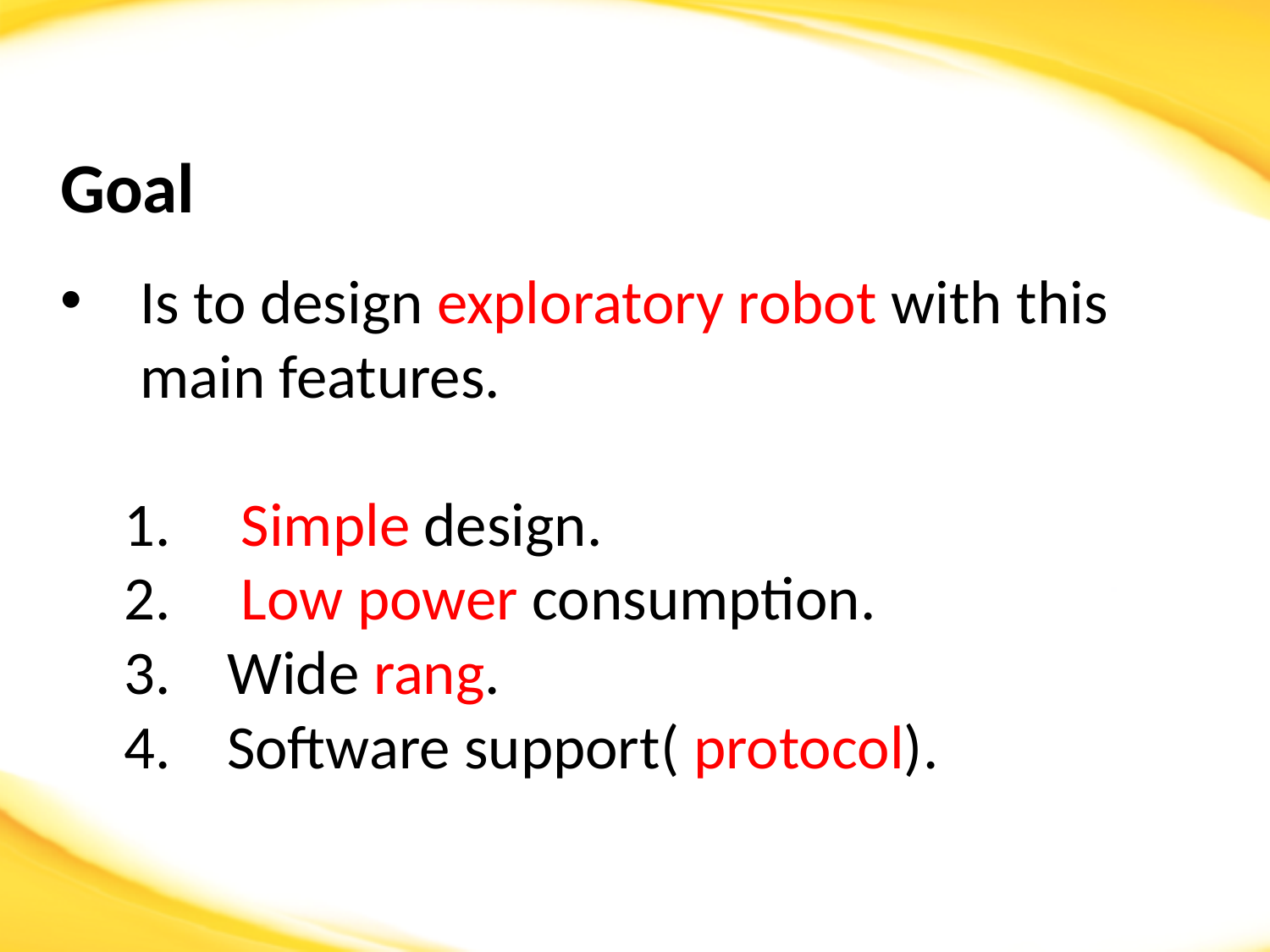

Goal
Is to design exploratory robot with this main features.

 Simple design.
 Low power consumption.
Wide rang.
Software support( protocol).